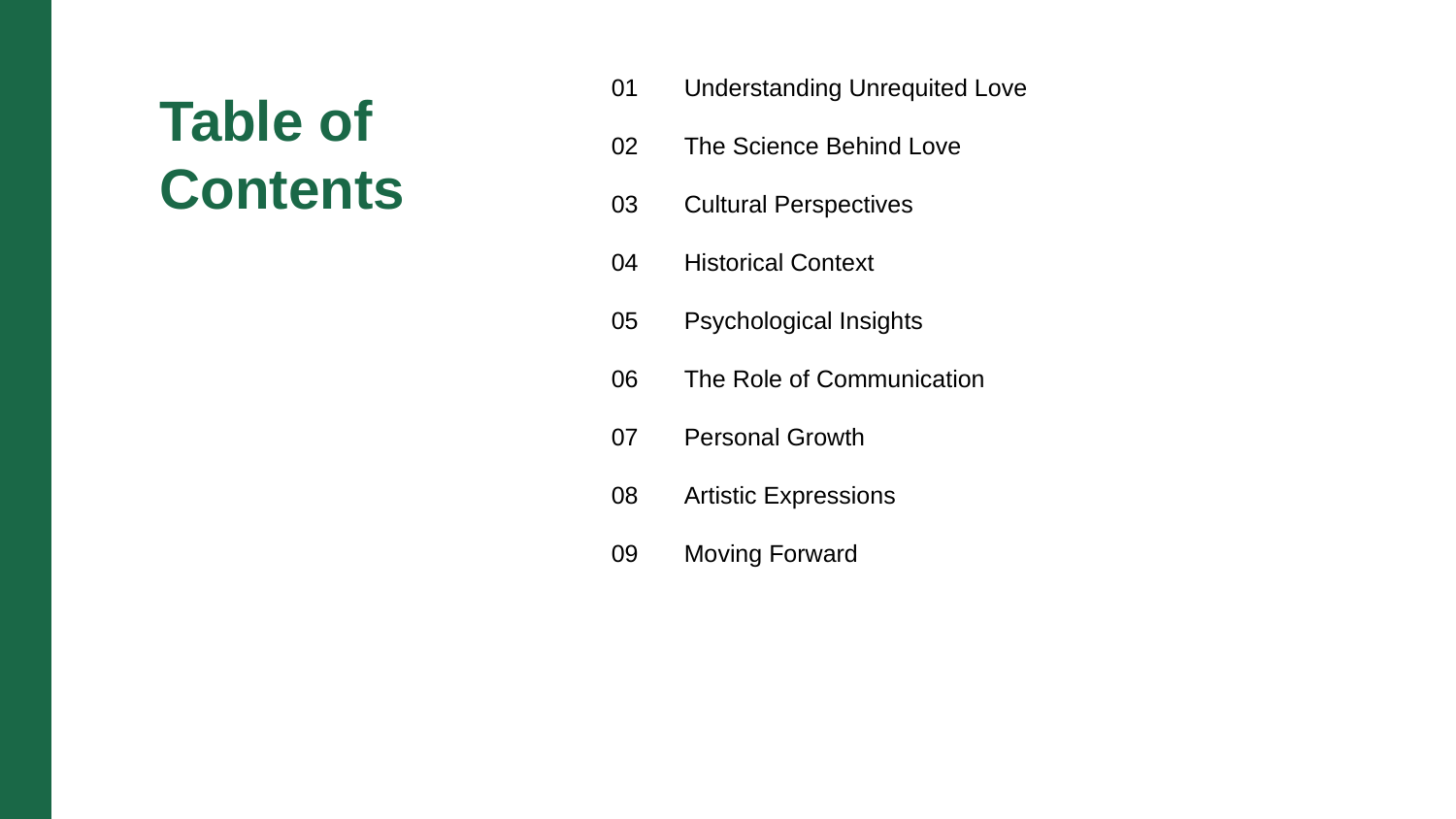

01
Understanding Unrequited Love
Table of Contents
02
The Science Behind Love
03
Cultural Perspectives
04
Historical Context
05
Psychological Insights
06
The Role of Communication
07
Personal Growth
08
Artistic Expressions
09
Moving Forward